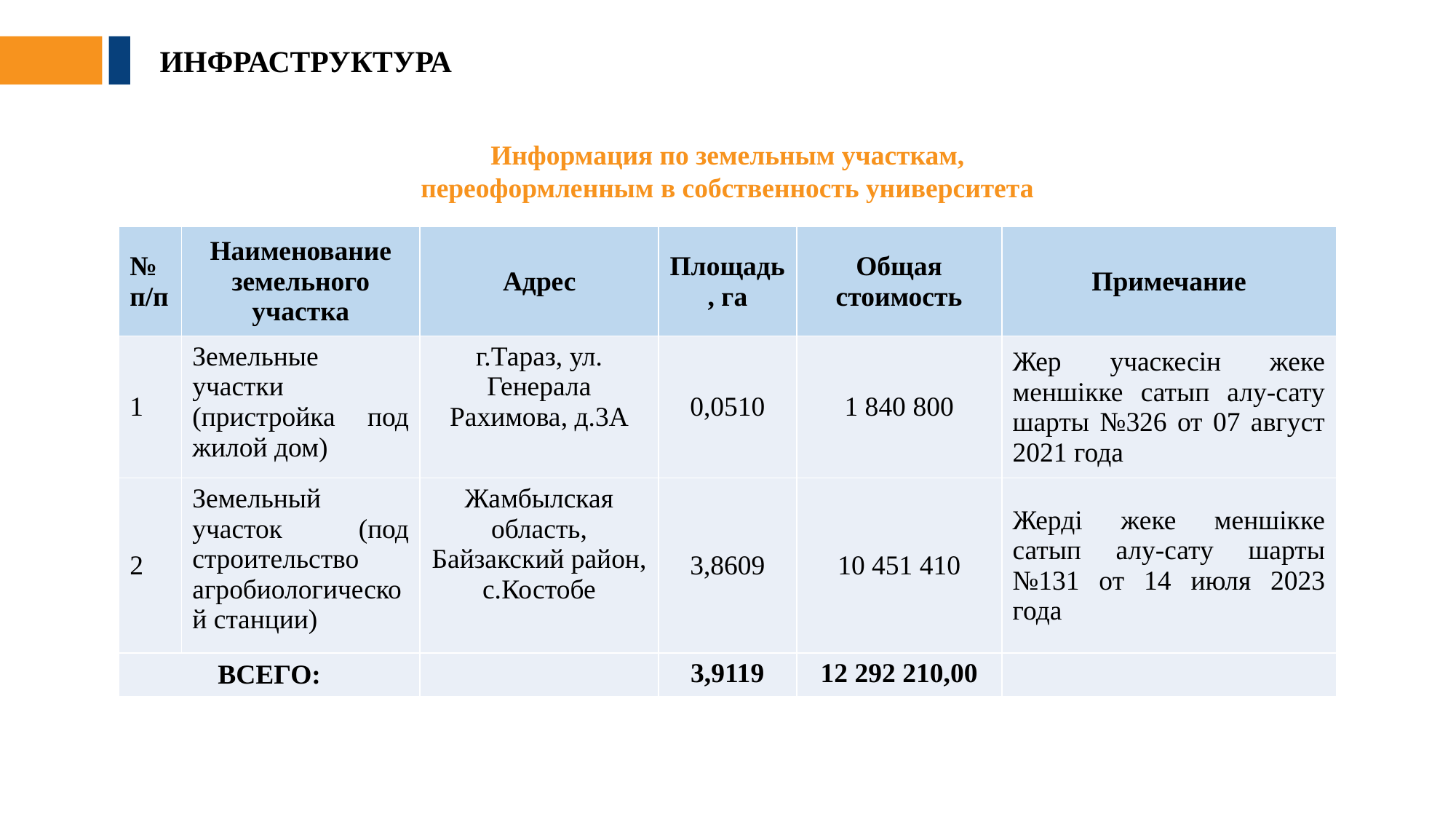

ИНФРАСТРУКТУРА
Информация по земельным участкам, переоформленным в собственность университета
| № п/п | Наименование земельного участка | Адрес | Площадь, га | Общая стоимость | Примечание |
| --- | --- | --- | --- | --- | --- |
| 1 | Земельные участки (пристройка под жилой дом) | г.Тараз, ул. Генерала Рахимова, д.3А | 0,0510 | 1 840 800 | Жер учаскесін жеке меншікке сатып алу-сату шарты №326 от 07 август 2021 года |
| 2 | Земельный участок (под строительство агробиологической станции) | Жамбылская область, Байзакский район, с.Костобе | 3,8609 | 10 451 410 | Жерді жеке меншікке сатып алу-сату шарты №131 от 14 июля 2023 года |
| ВСЕГО: |  |  | 3,9119 | 12 292 210,00 |  |